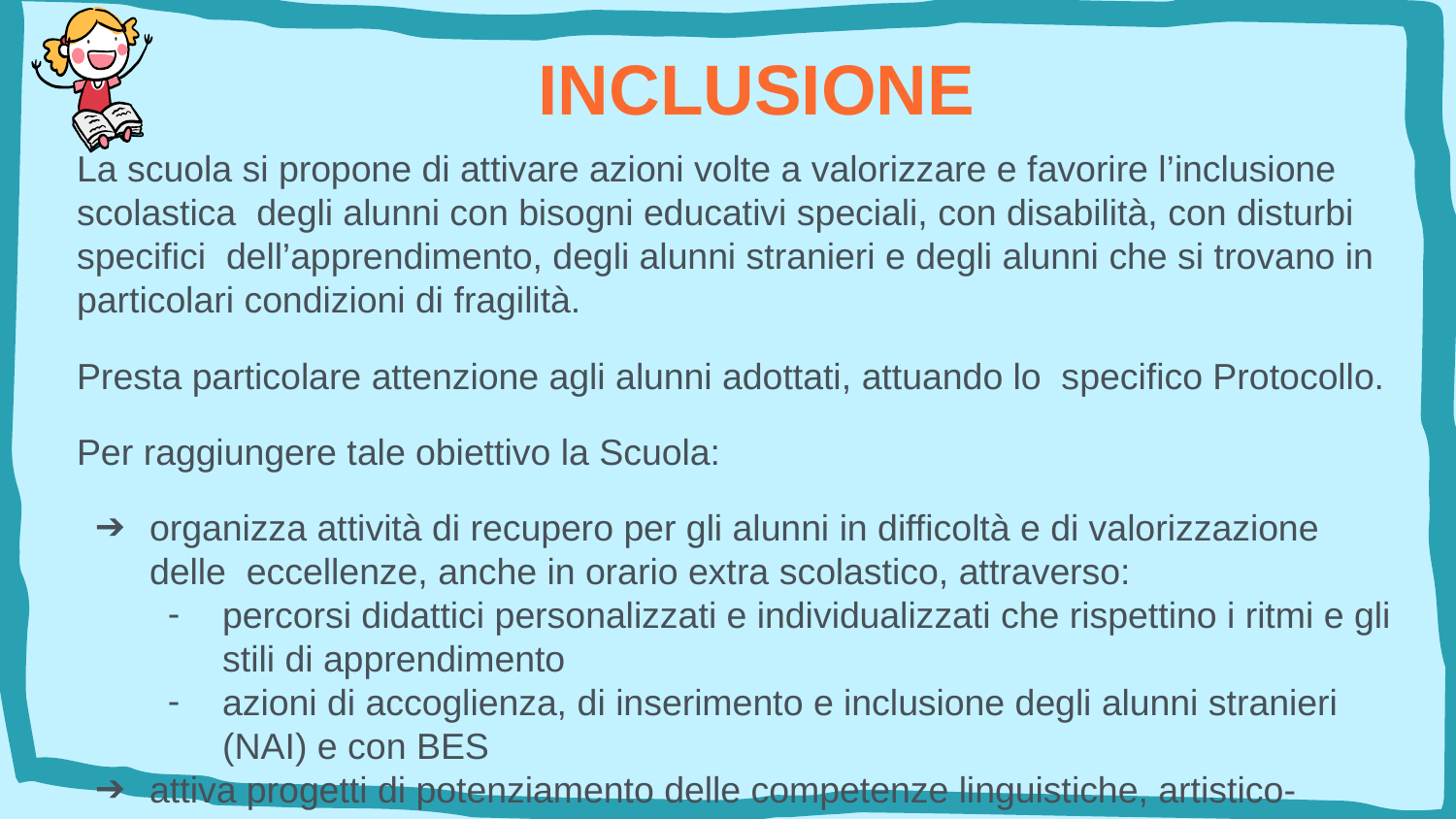

INCLUSIONE
La scuola si propone di attivare azioni volte a valorizzare e favorire l’inclusione scolastica  degli alunni con bisogni educativi speciali, con disabilità, con disturbi specifici  dell’apprendimento, degli alunni stranieri e degli alunni che si trovano in particolari condizioni di fragilità.
Presta particolare attenzione agli alunni adottati, attuando lo  specifico Protocollo.
Per raggiungere tale obiettivo la Scuola:
organizza attività di recupero per gli alunni in difficoltà e di valorizzazione delle  eccellenze, anche in orario extra scolastico, attraverso:
percorsi didattici personalizzati e individualizzati che rispettino i ritmi e gli stili di apprendimento
azioni di accoglienza, di inserimento e inclusione degli alunni stranieri (NAI) e con BES
attiva progetti di potenziamento delle competenze linguistiche, artistico-espressive (musica, motoria, arte), scientifico-tecnologiche e digitali